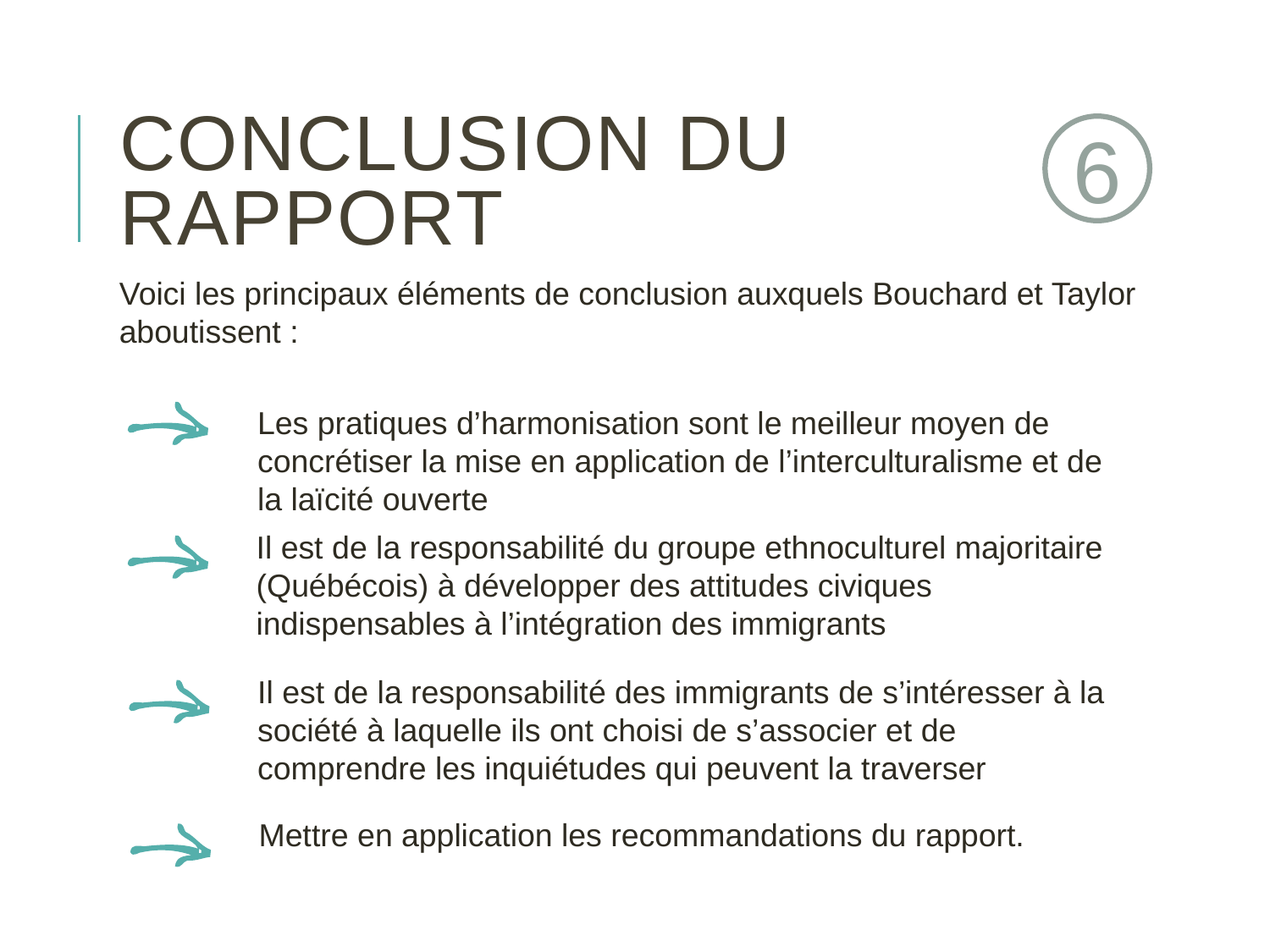

# Conclusion du rapport
6
Voici les principaux éléments de conclusion auxquels Bouchard et Taylor aboutissent :

Les pratiques d’harmonisation sont le meilleur moyen de concrétiser la mise en application de l’interculturalisme et de la laïcité ouverte

Il est de la responsabilité du groupe ethnoculturel majoritaire (Québécois) à développer des attitudes civiques indispensables à l’intégration des immigrants

Il est de la responsabilité des immigrants de s’intéresser à la société à laquelle ils ont choisi de s’associer et de comprendre les inquiétudes qui peuvent la traverser

Mettre en application les recommandations du rapport.